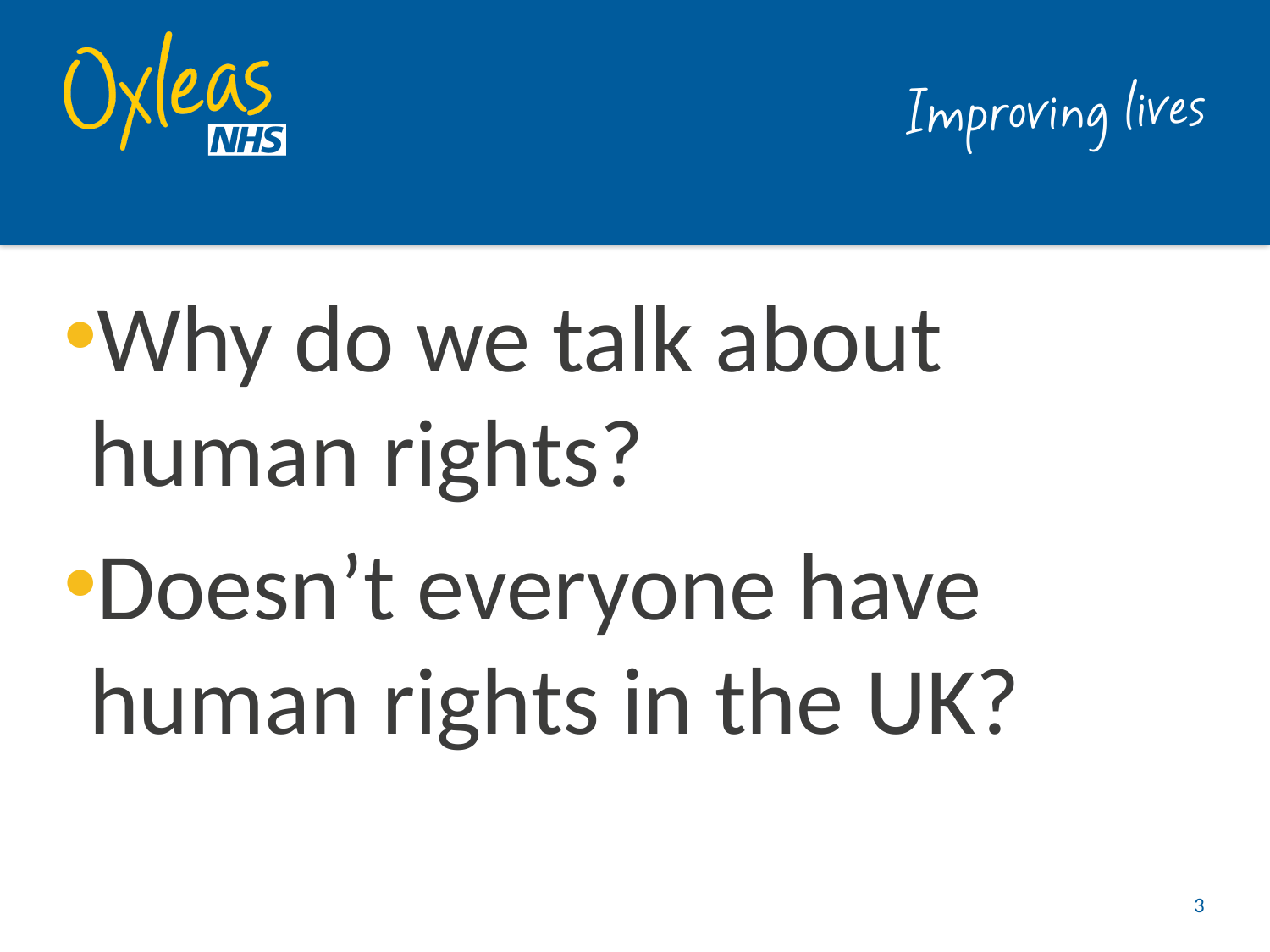

#
Why do we talk about human rights?
Doesn’t everyone have human rights in the UK?
3